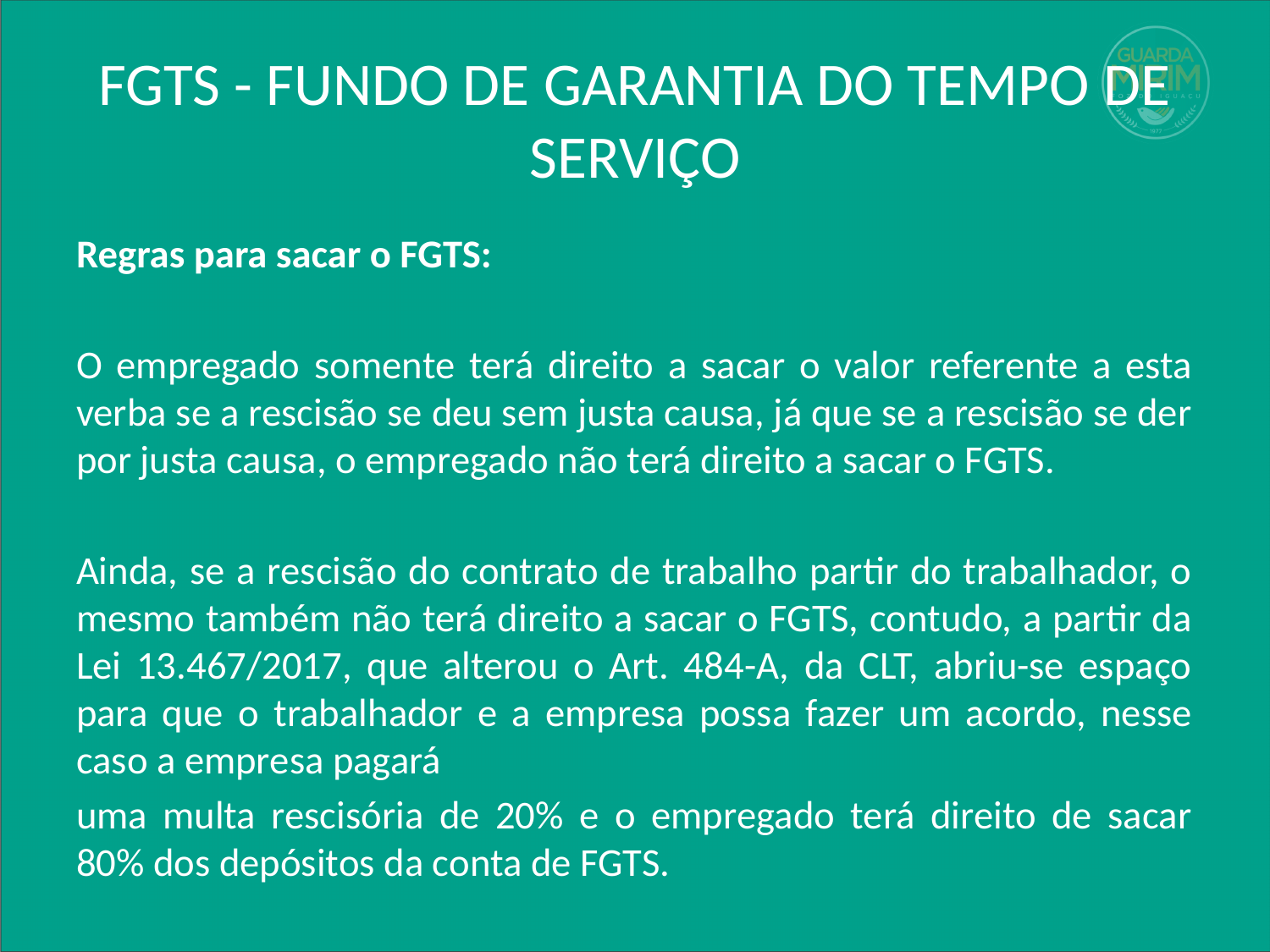

# FGTS - FUNDO DE GARANTIA DO TEMPO DE SERVIÇO
Regras para sacar o FGTS:

O empregado somente terá direito a sacar o valor referente a esta verba se a rescisão se deu sem justa causa, já que se a rescisão se der por justa causa, o empregado não terá direito a sacar o FGTS.

Ainda, se a rescisão do contrato de trabalho partir do trabalhador, o mesmo também não terá direito a sacar o FGTS, contudo, a partir da Lei 13.467/2017, que alterou o Art. 484-A, da CLT, abriu-se espaço para que o trabalhador e a empresa possa fazer um acordo, nesse caso a empresa pagará
uma multa rescisória de 20% e o empregado terá direito de sacar 80% dos depósitos da conta de FGTS.